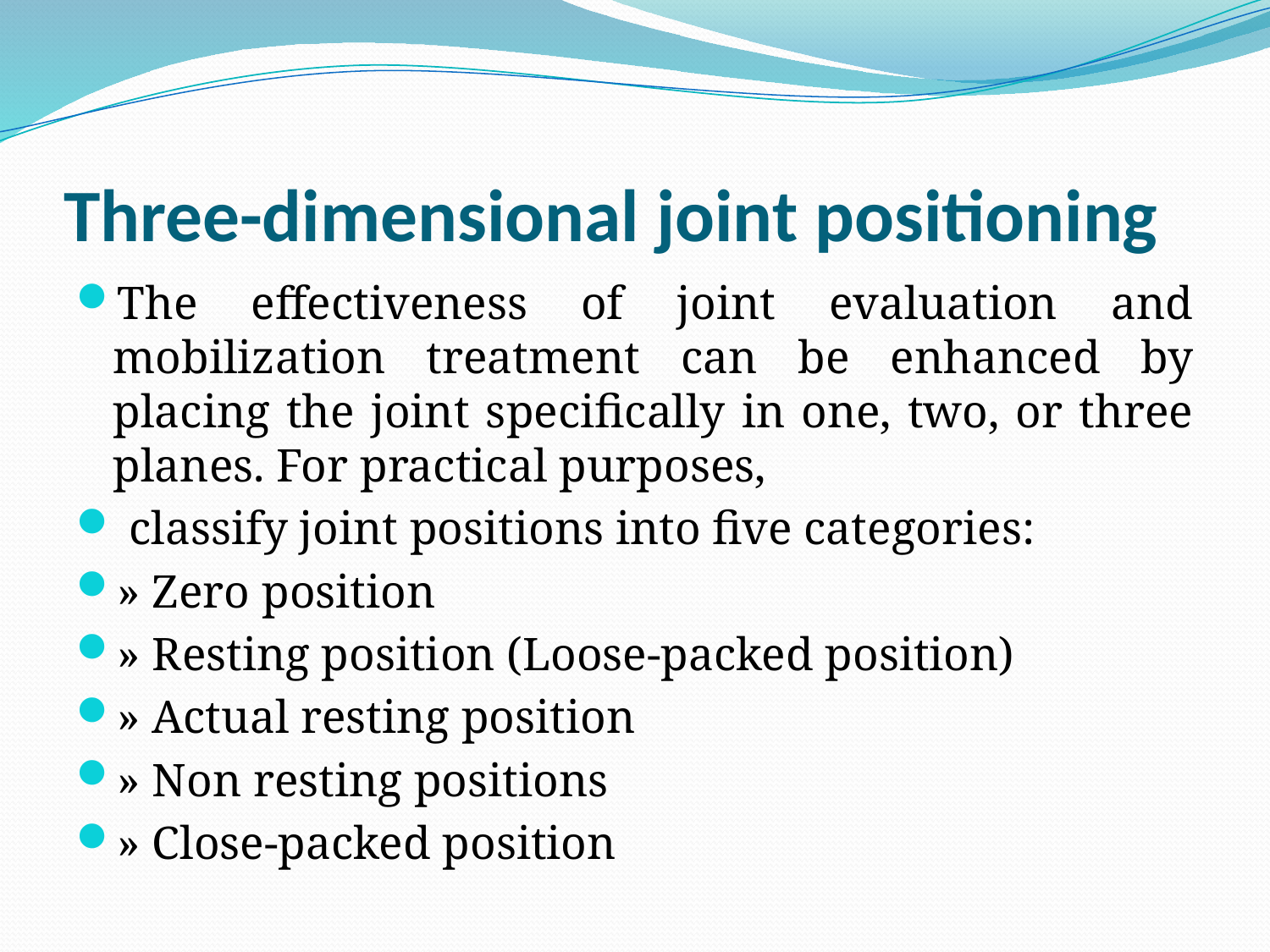

# Three-dimensional joint positioning
The effectiveness of joint evaluation and mobilization treatment can be enhanced by placing the joint specifically in one, two, or three planes. For practical purposes,
 classify joint positions into five categories:
» Zero position
» Resting position (Loose-packed position)
» Actual resting position
» Non resting positions
» Close-packed position